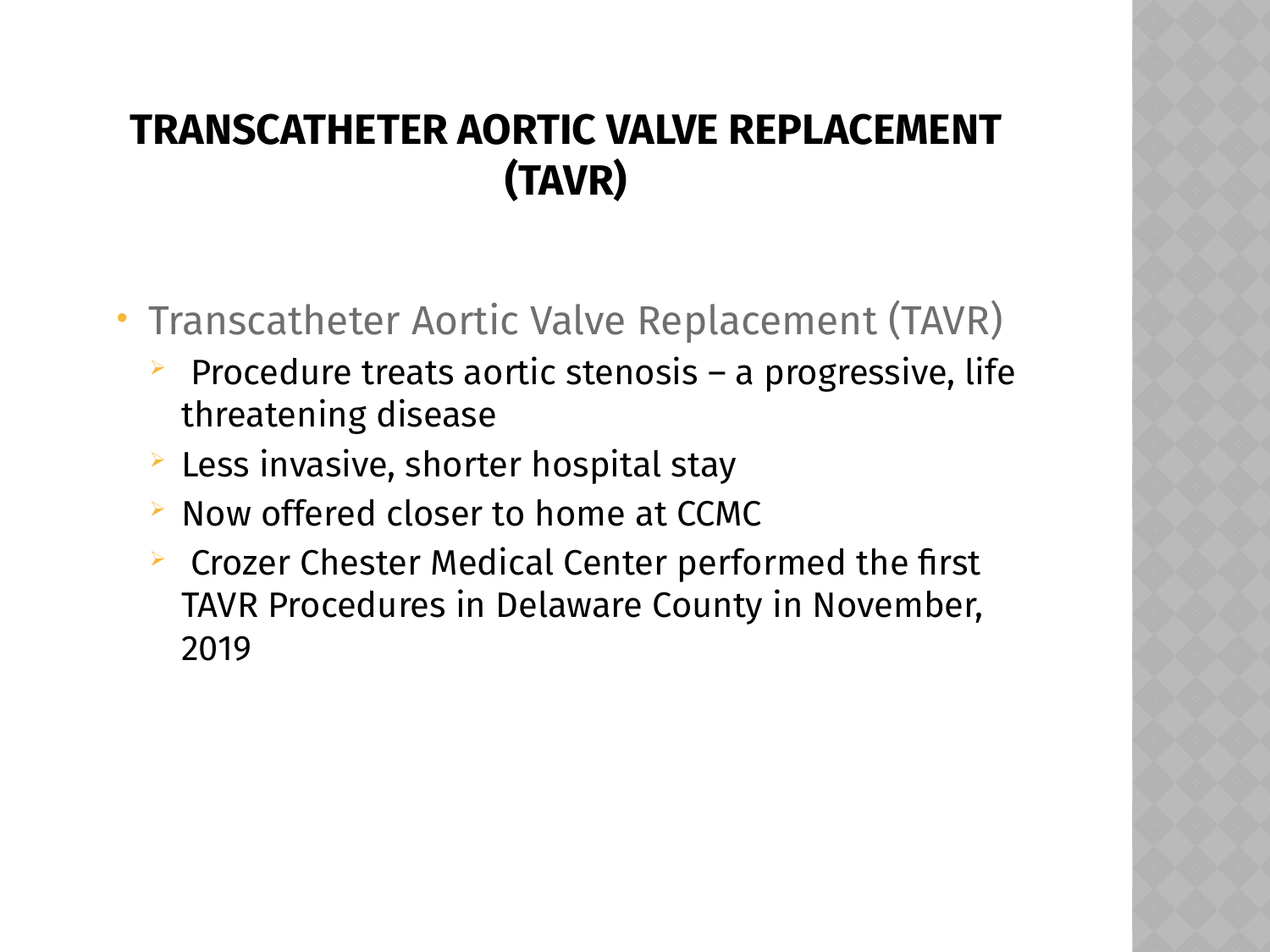

# Transcatheter Aortic Valve Replacement (TAVR)

Transcatheter Aortic Valve Replacement (TAVR)
 Procedure treats aortic stenosis – a progressive, life threatening disease
Less invasive, shorter hospital stay
Now offered closer to home at CCMC
 Crozer Chester Medical Center performed the first   TAVR Procedures in Delaware County in November, 2019